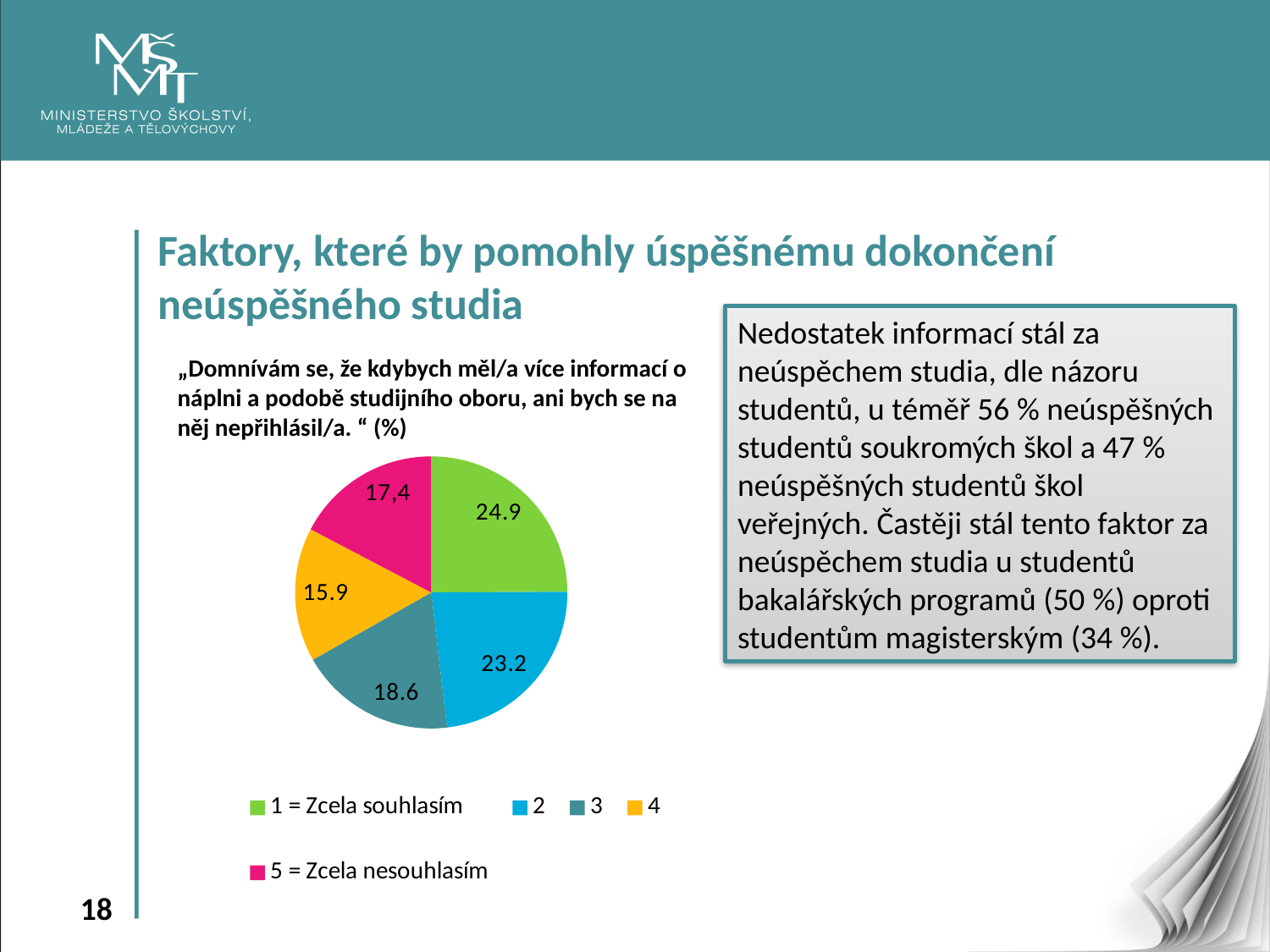

Faktory, které by pomohly úspěšnému dokončení neúspěšného studia
Nedostatek informací stál za neúspěchem studia, dle názoru studentů, u téměř 56 % neúspěšných studentů soukromých škol a 47 % neúspěšných studentů škol veřejných. Častěji stál tento faktor za neúspěchem studia u studentů bakalářských programů (50 %) oproti studentům magisterským (34 %).
„Domnívám se, že kdybych měl/a více informací o náplni a podobě studijního oboru, ani bych se na něj nepřihlásil/a. “ (%)

### Chart

| Category |  |
|---|---|
| 1 = Zcela souhlasím | 24.9 |
| 2 | 23.2 |
| 3 | 18.6 |
| 4 | 15.9 |
| 5 = Zcela nesouhlasím | 17.3 |